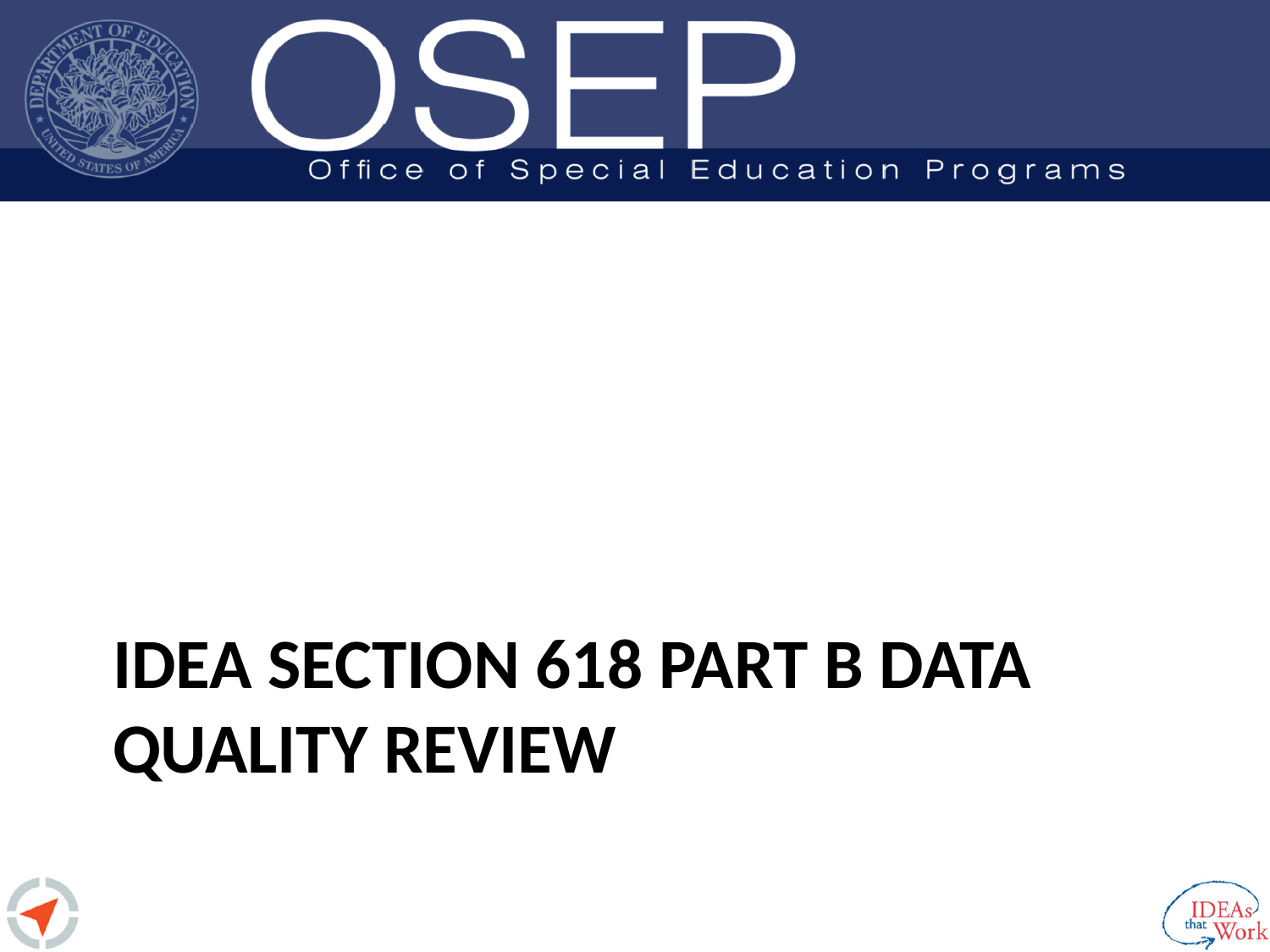

# IDEA Section 618 Part B Data Quality Review